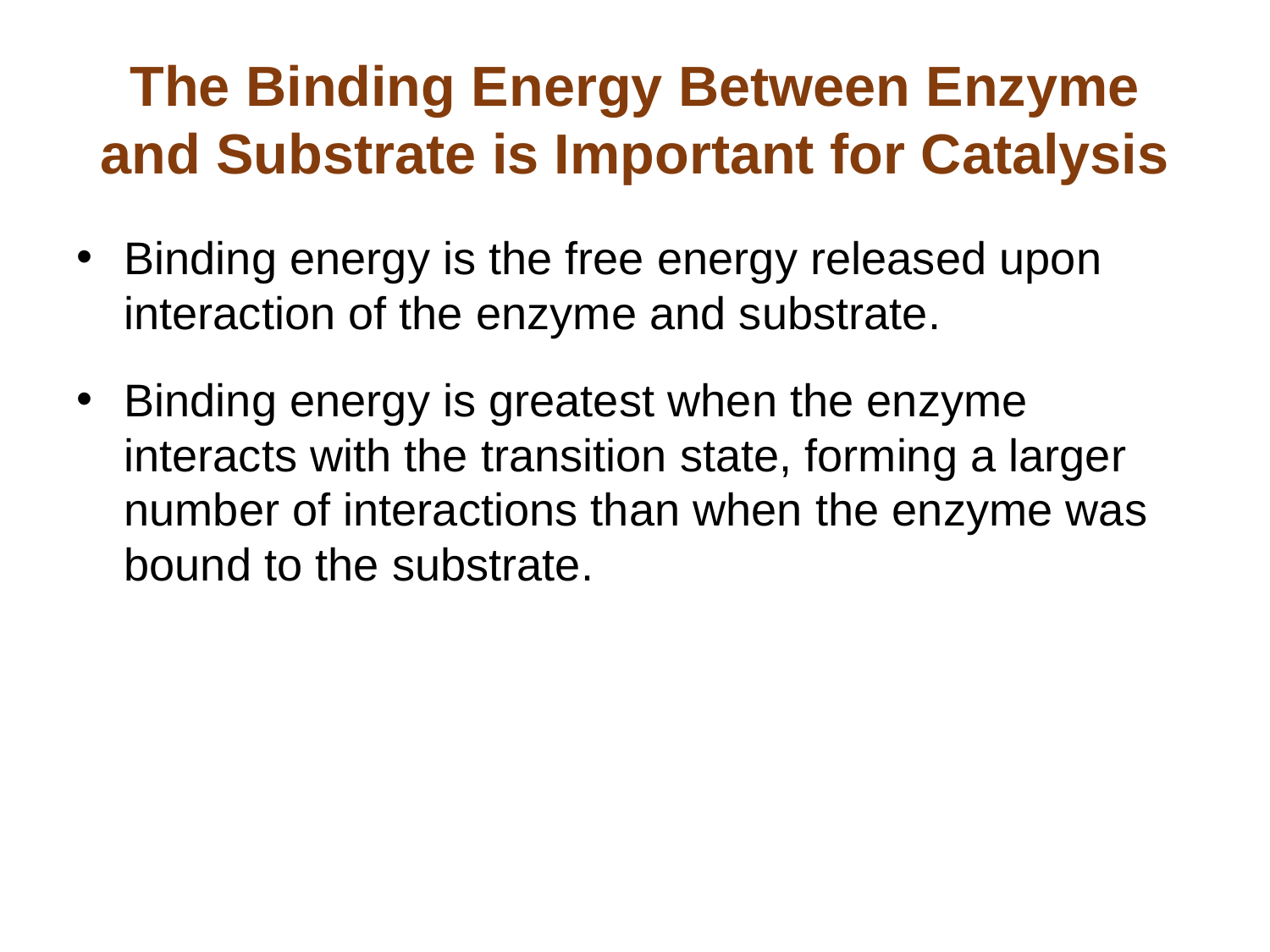

# The Binding Energy Between Enzyme and Substrate is Important for Catalysis
Binding energy is the free energy released upon interaction of the enzyme and substrate.
Binding energy is greatest when the enzyme interacts with the transition state, forming a larger number of interactions than when the enzyme was bound to the substrate.